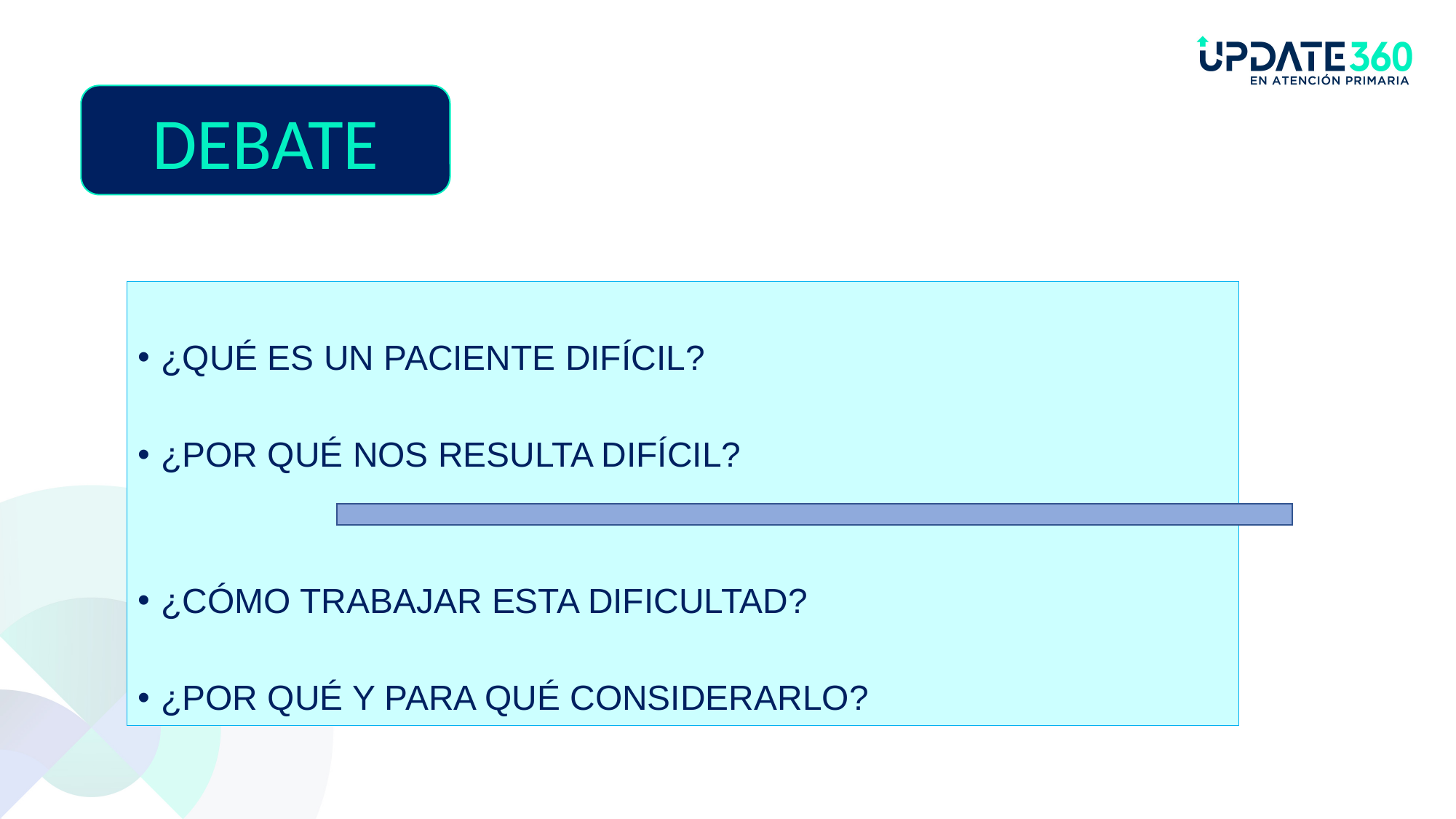

DEBATE

¿QUÉ ES UN PACIENTE DIFÍCIL?

¿POR QUÉ NOS RESULTA DIFÍCIL?

¿CÓMO TRABAJAR ESTA DIFICULTAD?

¿POR QUÉ Y PARA QUÉ CONSIDERARLO?